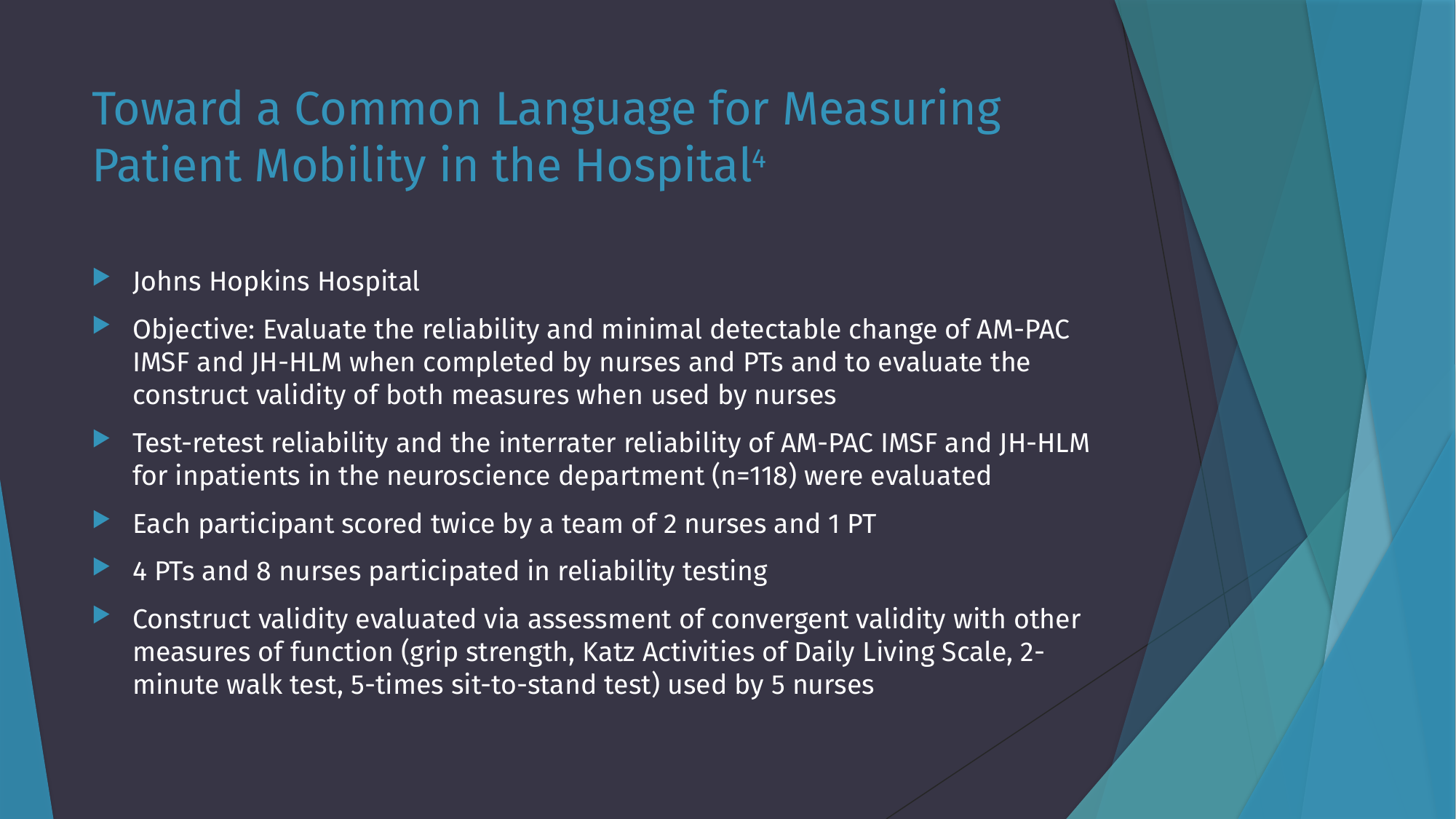

# Toward a Common Language for Measuring Patient Mobility in the Hospital4
Johns Hopkins Hospital
Objective: Evaluate the reliability and minimal detectable change of AM-PAC IMSF and JH-HLM when completed by nurses and PTs and to evaluate the construct validity of both measures when used by nurses
Test-retest reliability and the interrater reliability of AM-PAC IMSF and JH-HLM for inpatients in the neuroscience department (n=118) were evaluated
Each participant scored twice by a team of 2 nurses and 1 PT
4 PTs and 8 nurses participated in reliability testing
Construct validity evaluated via assessment of convergent validity with other measures of function (grip strength, Katz Activities of Daily Living Scale, 2-minute walk test, 5-times sit-to-stand test) used by 5 nurses